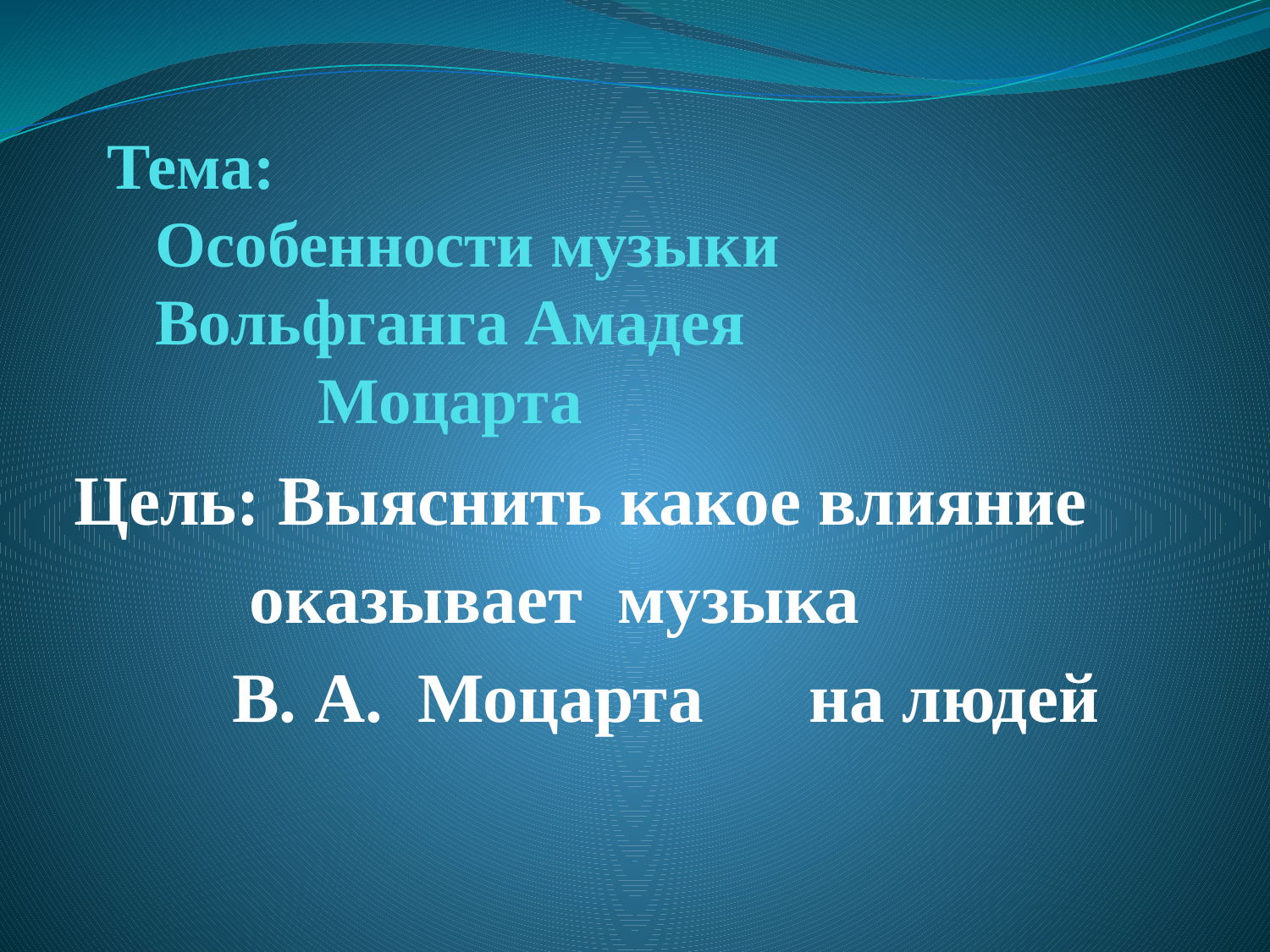

# Тема: Особенности музыки Вольфганга Амадея Моцарта
Цель: Выяснить какое влияние
          оказывает  музыка
         В. А.  Моцарта      на людей